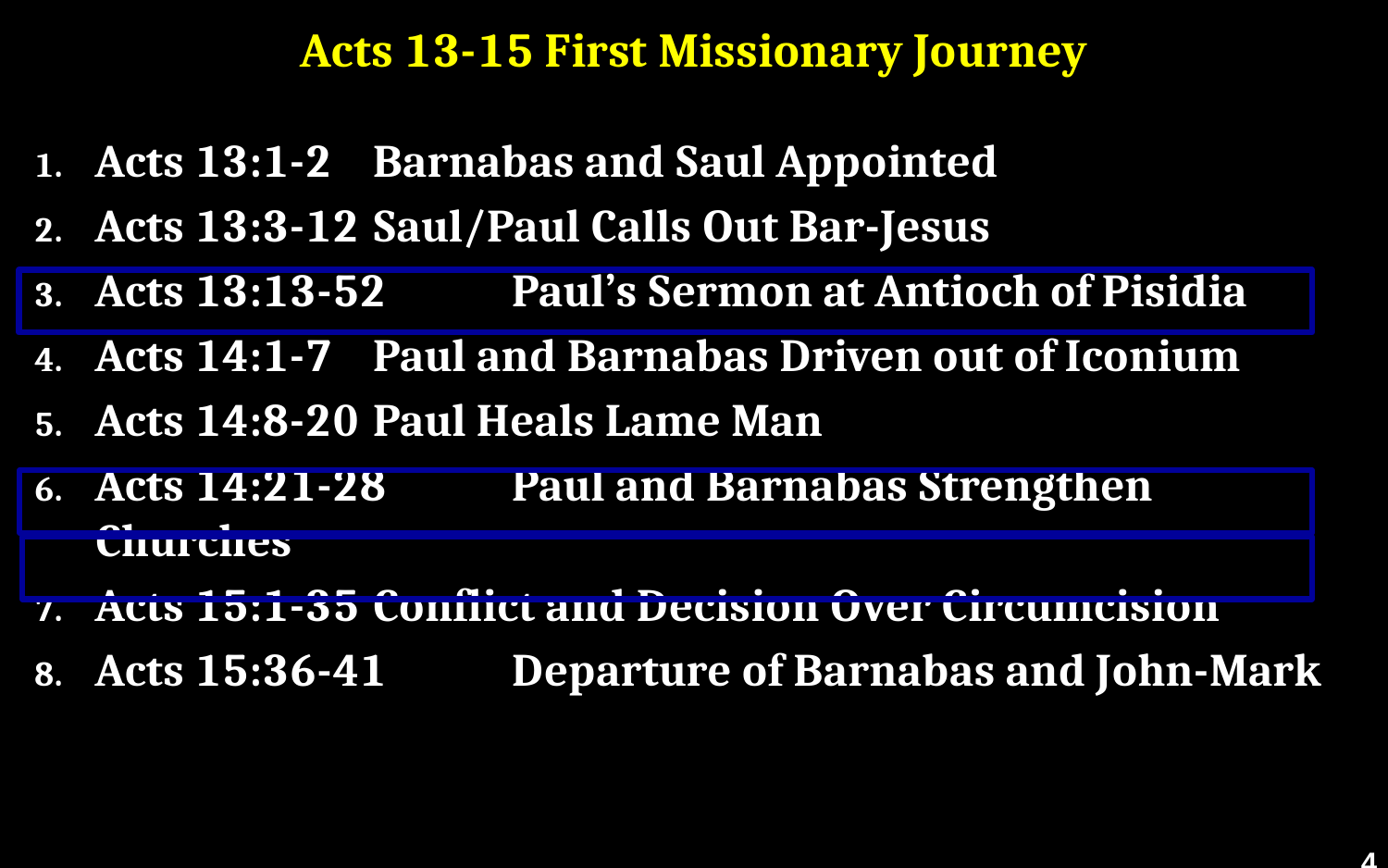

# Acts 13-15 First Missionary Journey
Acts 13:1-2 	Barnabas and Saul Appointed
Acts 13:3-12 	Saul/Paul Calls Out Bar-Jesus
Acts 13:13-52	Paul’s Sermon at Antioch of Pisidia
Acts 14:1-7 	Paul and Barnabas Driven out of Iconium
Acts 14:8-20 	Paul Heals Lame Man
Acts 14:21-28 	Paul and Barnabas Strengthen Churches
Acts 15:1-35 	Conflict and Decision Over Circumcision
Acts 15:36-41	Departure of Barnabas and John-Mark

4